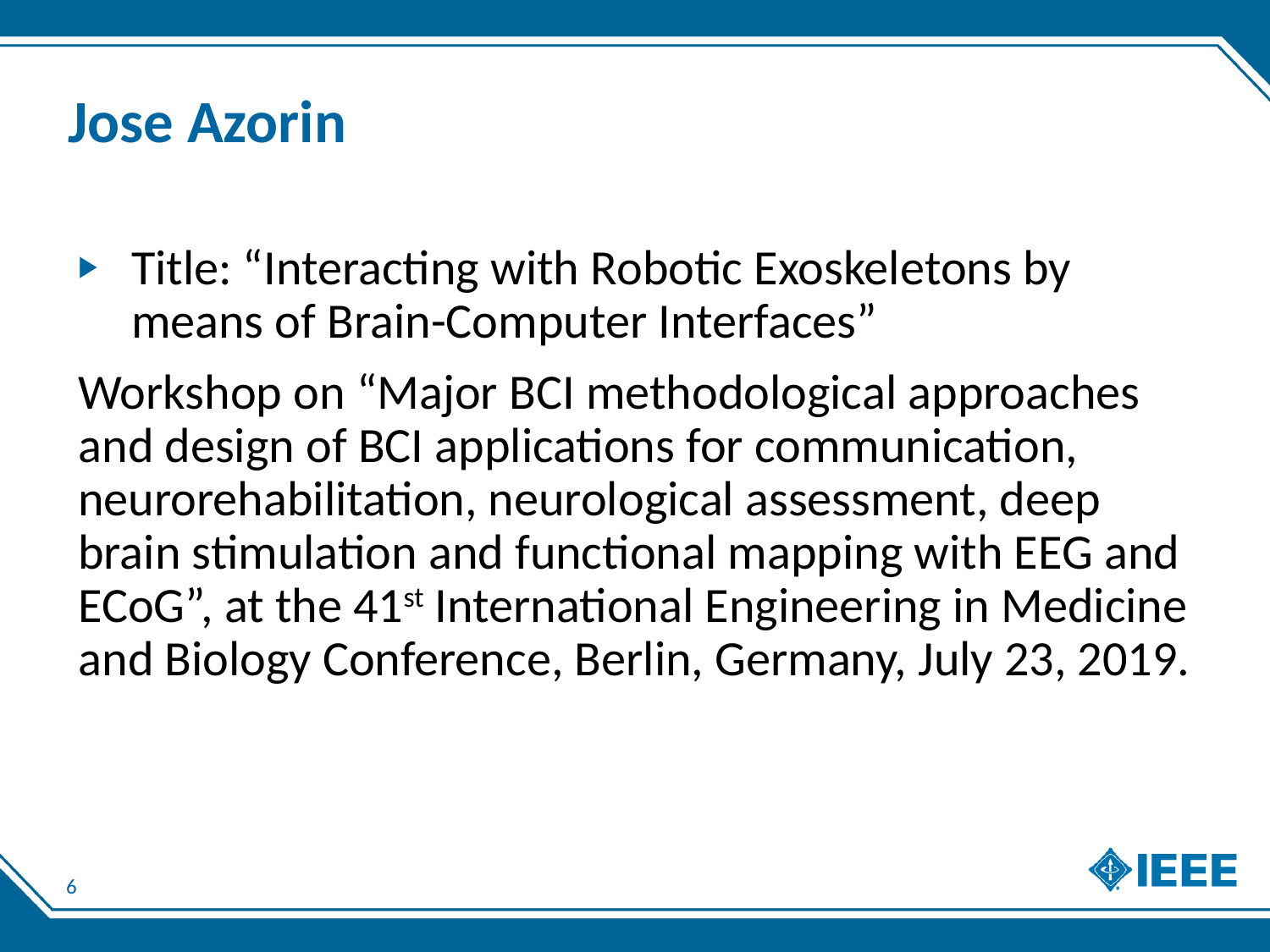

# Jose Azorin
Title: “Interacting with Robotic Exoskeletons by means of Brain-Computer Interfaces”
Workshop on “Major BCI methodological approaches and design of BCI applications for communication, neurorehabilitation, neurological assessment, deep brain stimulation and functional mapping with EEG and ECoG”, at the 41st International Engineering in Medicine and Biology Conference, Berlin, Germany, July 23, 2019.